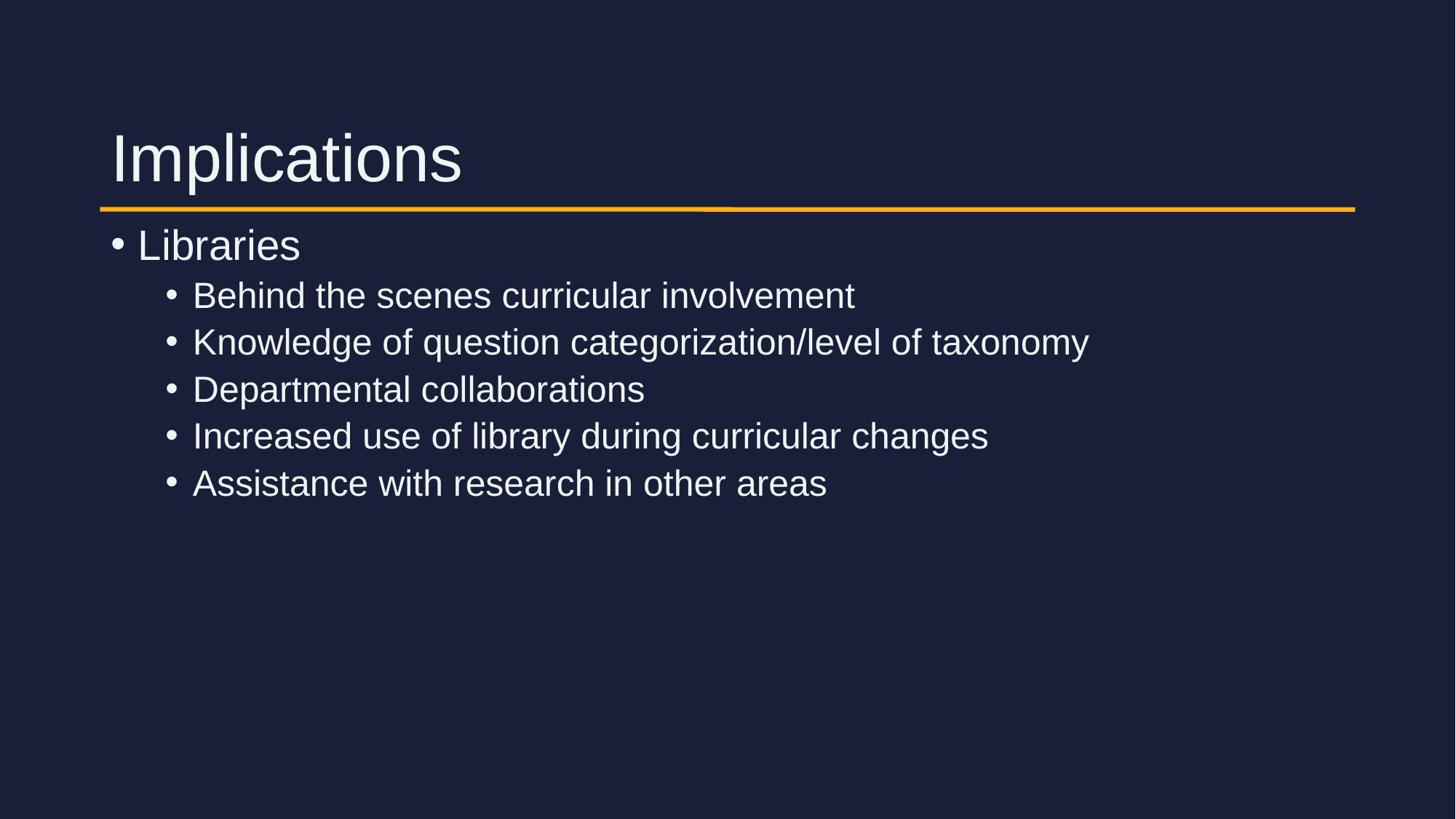

# Implications
Libraries
Behind the scenes curricular involvement
Knowledge of question categorization/level of taxonomy
Departmental collaborations
Increased use of library during curricular changes
Assistance with research in other areas